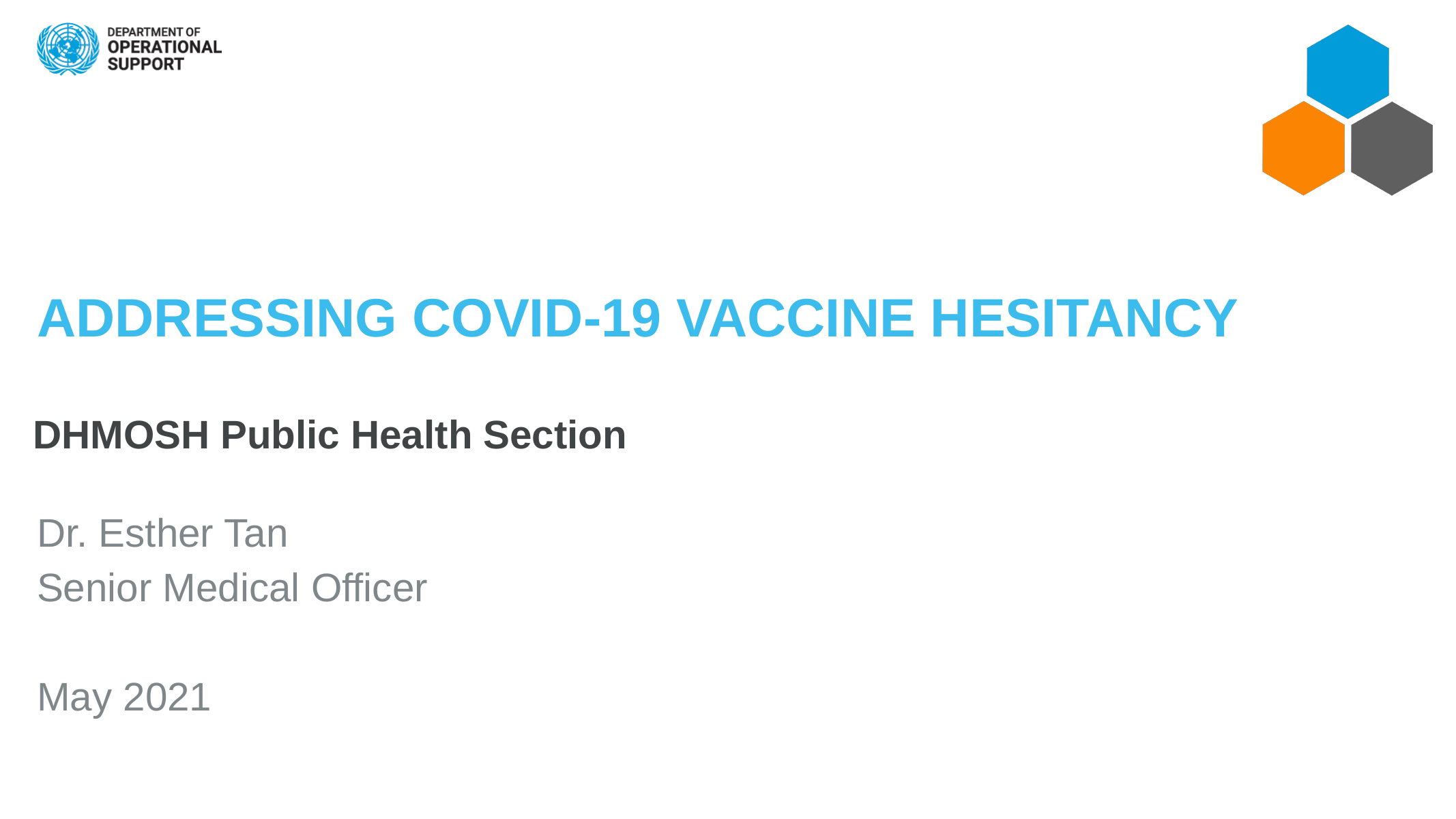

# ADDRESSING COVID-19 VACCINE HESITANCY
DHMOSH Public Health Section
Dr. Esther Tan
Senior Medical Officer

May 2021